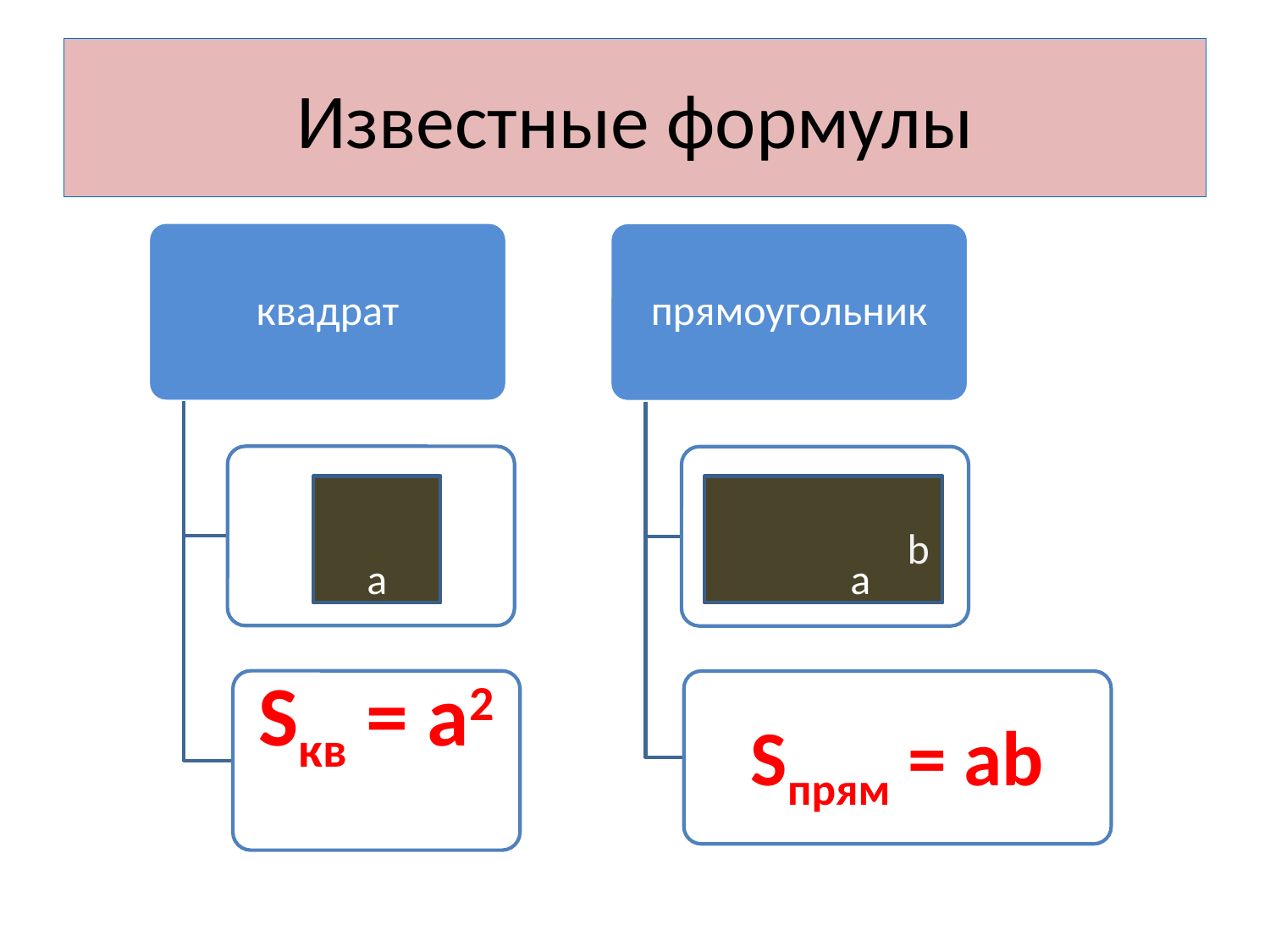

# Известные формулы
квадрат
s
Sкв = а2
прямоугольник

Sпрям = ab

a

              a
a
b